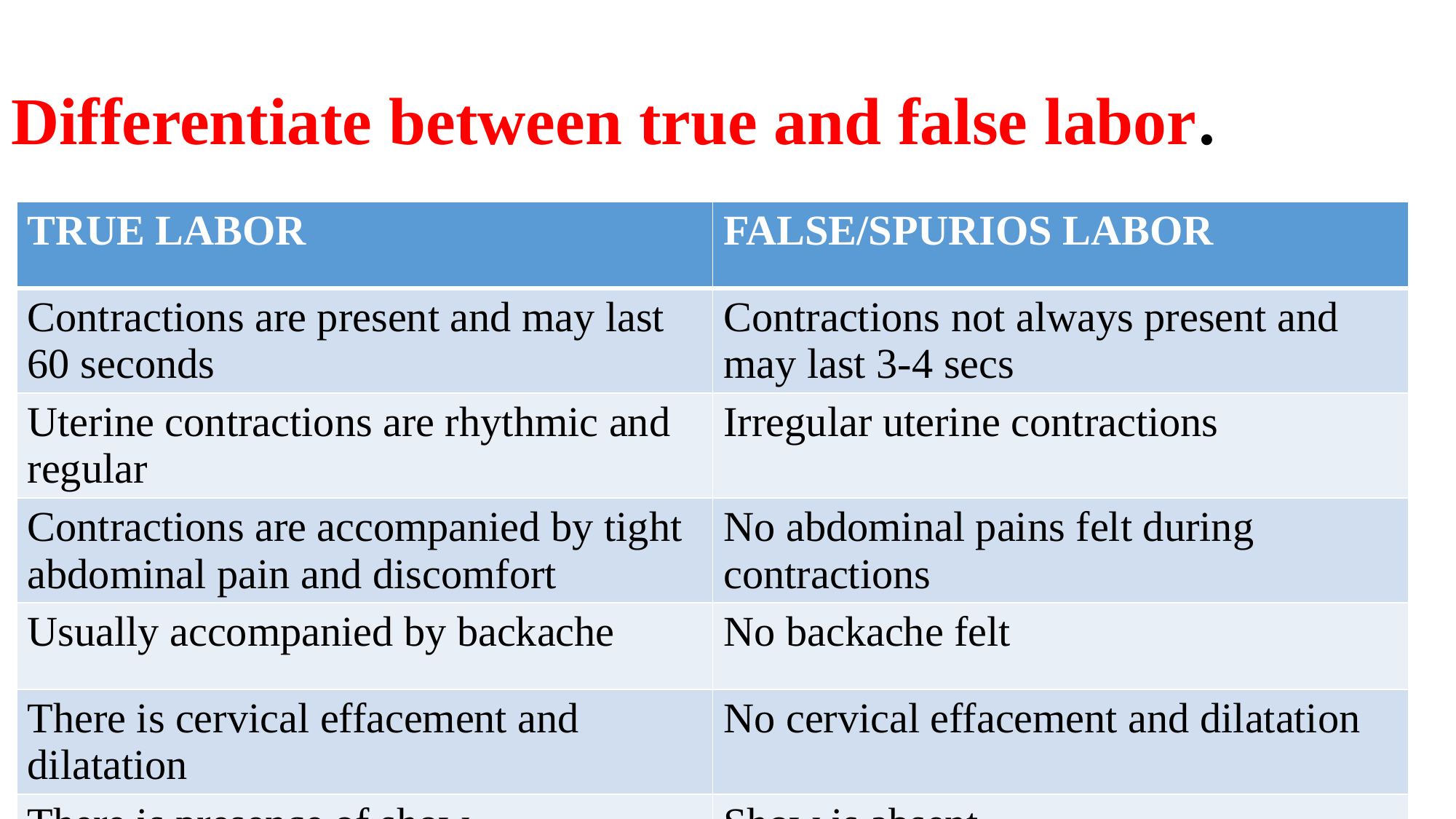

Differentiate between true and false labor.
| TRUE LABOR | FALSE/SPURIOS LABOR |
| --- | --- |
| Contractions are present and may last 60 seconds | Contractions not always present and may last 3-4 secs |
| Uterine contractions are rhythmic and regular | Irregular uterine contractions |
| Contractions are accompanied by tight abdominal pain and discomfort | No abdominal pains felt during contractions |
| Usually accompanied by backache | No backache felt |
| There is cervical effacement and dilatation | No cervical effacement and dilatation |
| There is presence of show | Show is absent. |